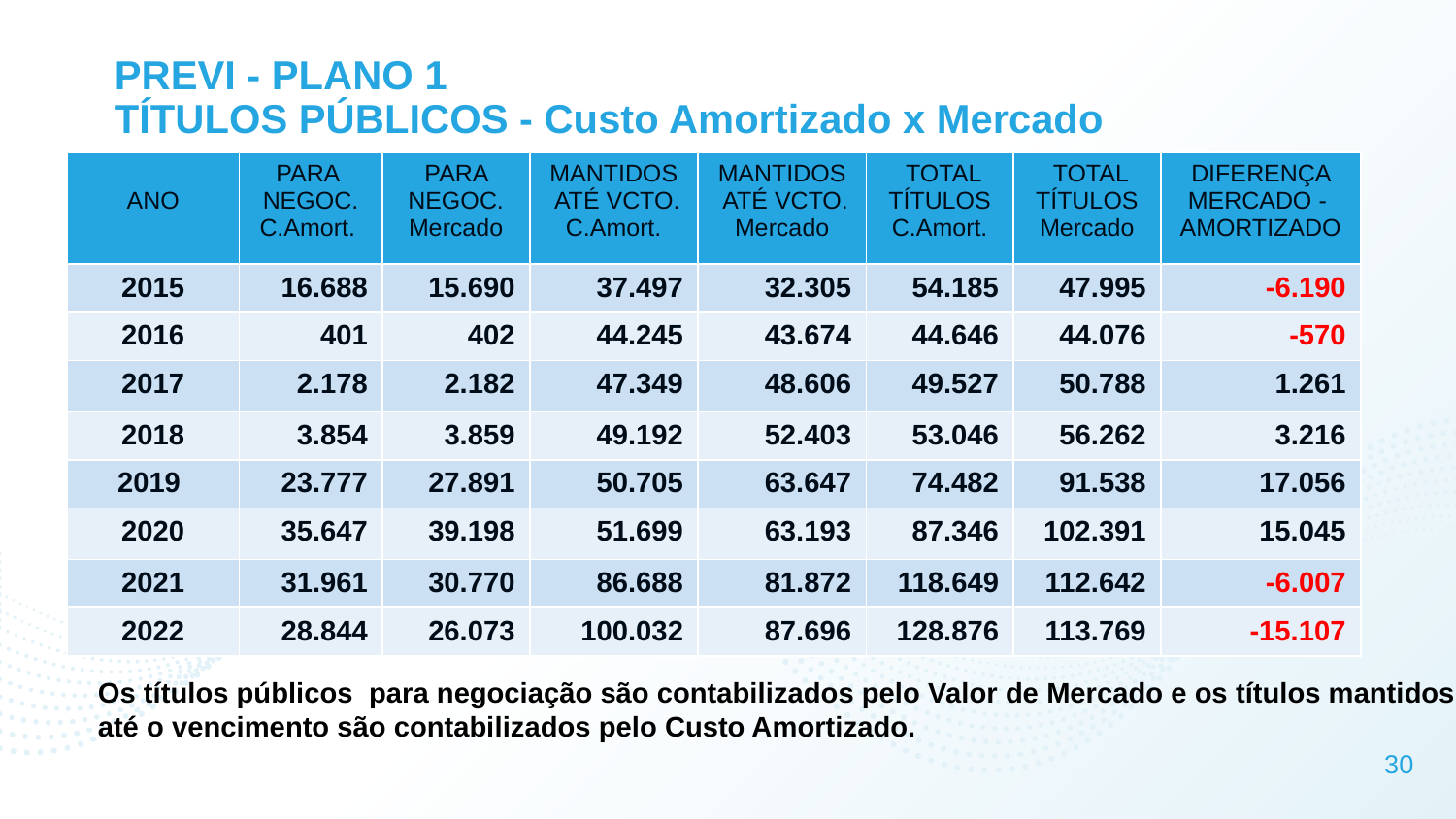

# PREVI - PLANO 1 TÍTULOS PÚBLICOS - Custo Amortizado x Mercado
| ANO | PARA NEGOC. C.Amort. | PARA NEGOC. Mercado | MANTIDOS ATÉ VCTO. C.Amort. | MANTIDOS ATÉ VCTO. Mercado | TOTAL TÍTULOS C.Amort. | TOTAL TÍTULOS Mercado | DIFERENÇA MERCADO - AMORTIZADO |
| --- | --- | --- | --- | --- | --- | --- | --- |
| 2015 | 16.688 | 15.690 | 37.497 | 32.305 | 54.185 | 47.995 | -6.190 |
| 2016 | 401 | 402 | 44.245 | 43.674 | 44.646 | 44.076 | -570 |
| 2017 | 2.178 | 2.182 | 47.349 | 48.606 | 49.527 | 50.788 | 1.261 |
| 2018 | 3.854 | 3.859 | 49.192 | 52.403 | 53.046 | 56.262 | 3.216 |
| 2019 | 23.777 | 27.891 | 50.705 | 63.647 | 74.482 | 91.538 | 17.056 |
| 2020 | 35.647 | 39.198 | 51.699 | 63.193 | 87.346 | 102.391 | 15.045 |
| 2021 | 31.961 | 30.770 | 86.688 | 81.872 | 118.649 | 112.642 | -6.007 |
| 2022 | 28.844 | 26.073 | 100.032 | 87.696 | 128.876 | 113.769 | -15.107 |
Os títulos públicos  para negociação são contabilizados pelo Valor de Mercado e os títulos mantidos
até o vencimento são contabilizados pelo Custo Amortizado.

30